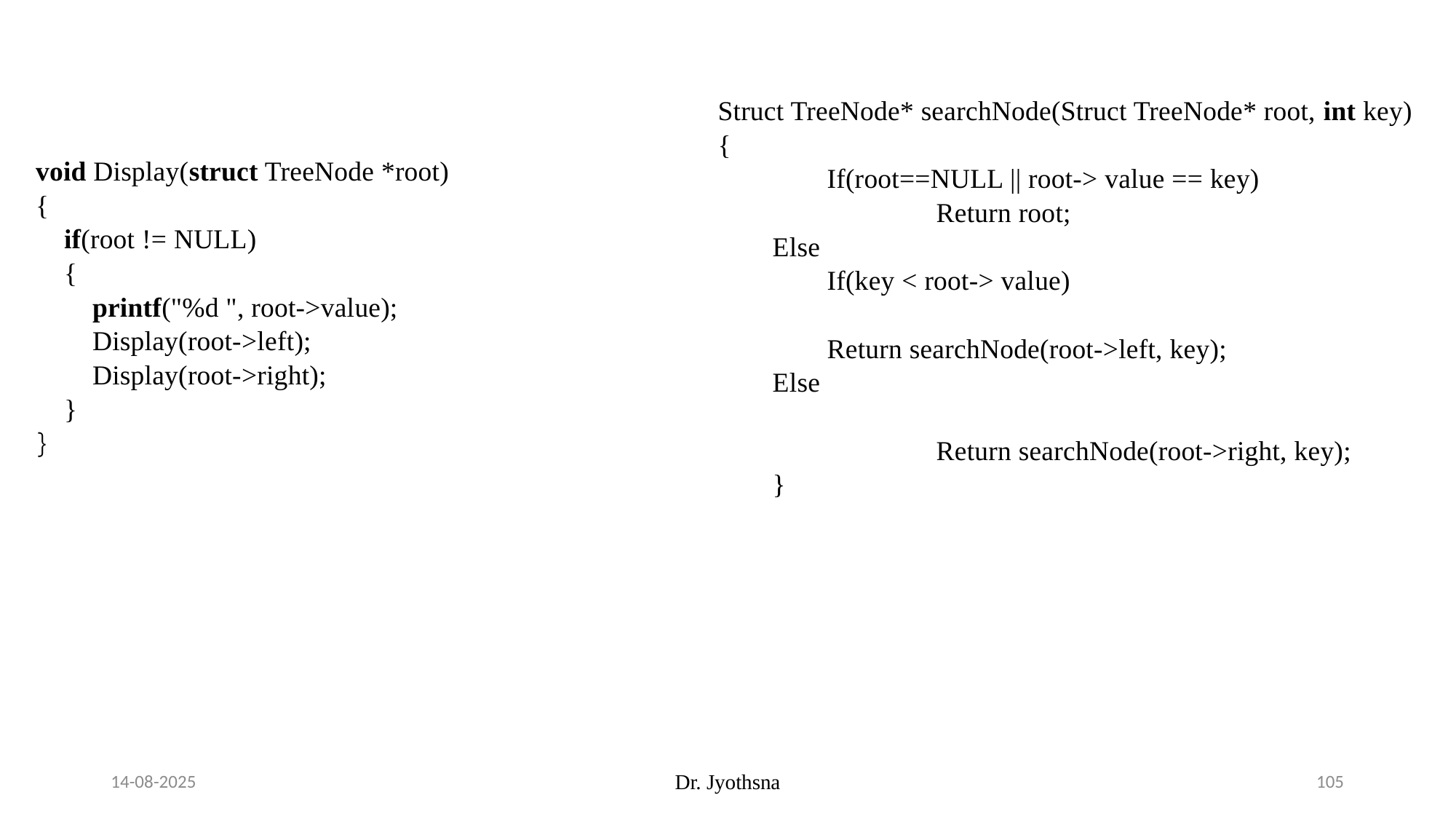

Struct TreeNode* searchNode(Struct TreeNode* root, int key)
{
	If(root==NULL || root-> value == key)
		Return root;
Else
	If(key < root-> value)

	Return searchNode(root->left, key);
Else

		Return searchNode(root->right, key);
}
void Display(struct TreeNode *root)
{
    if(root != NULL)
    {
        printf("%d ", root->value);
        Display(root->left);
        Display(root->right);
    }
}
14-08-2025
Dr. Jyothsna
105